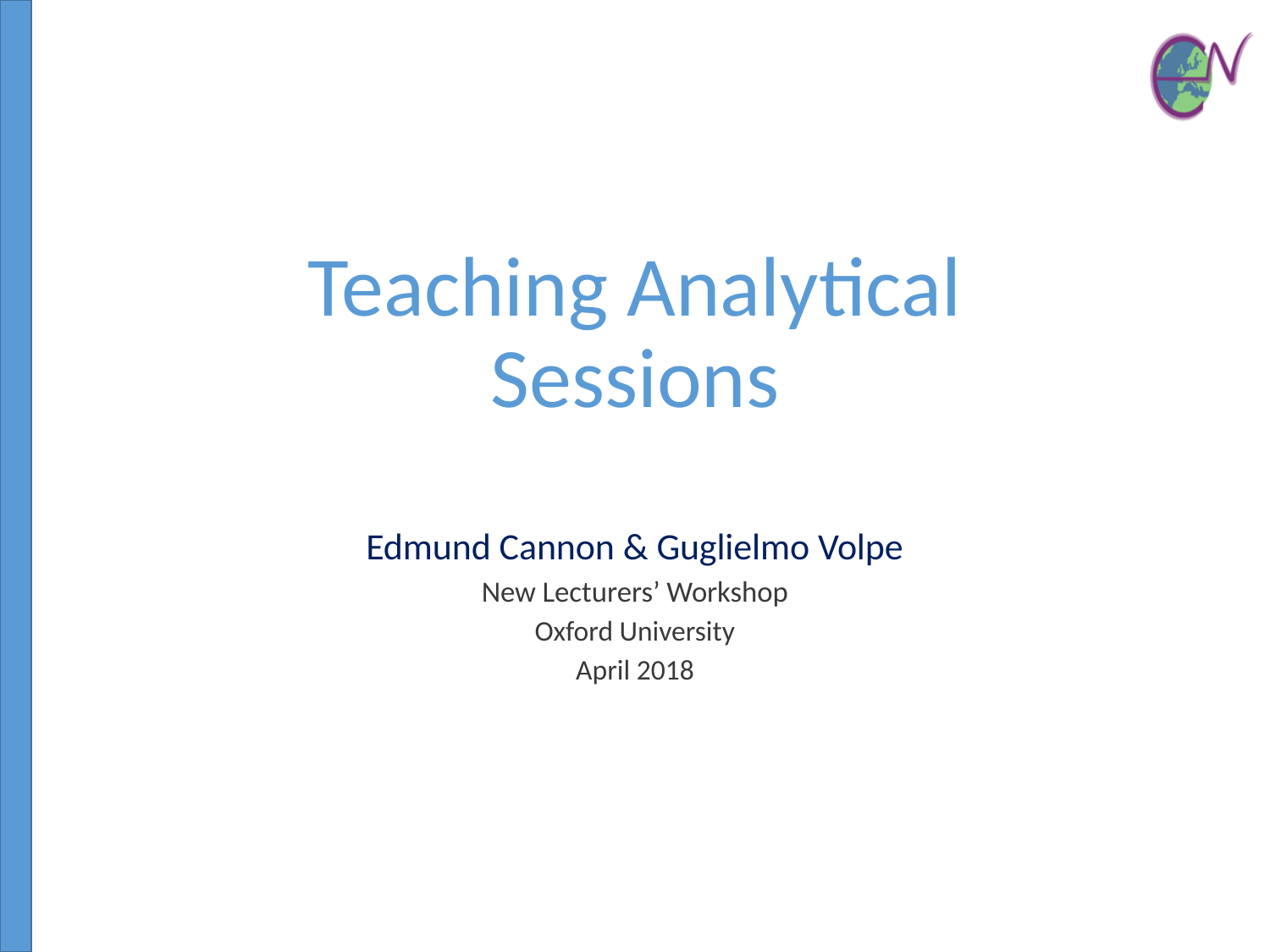

# Teaching Analytical Sessions
Edmund Cannon & Guglielmo Volpe
New Lecturers’ Workshop
Oxford University
April 2018